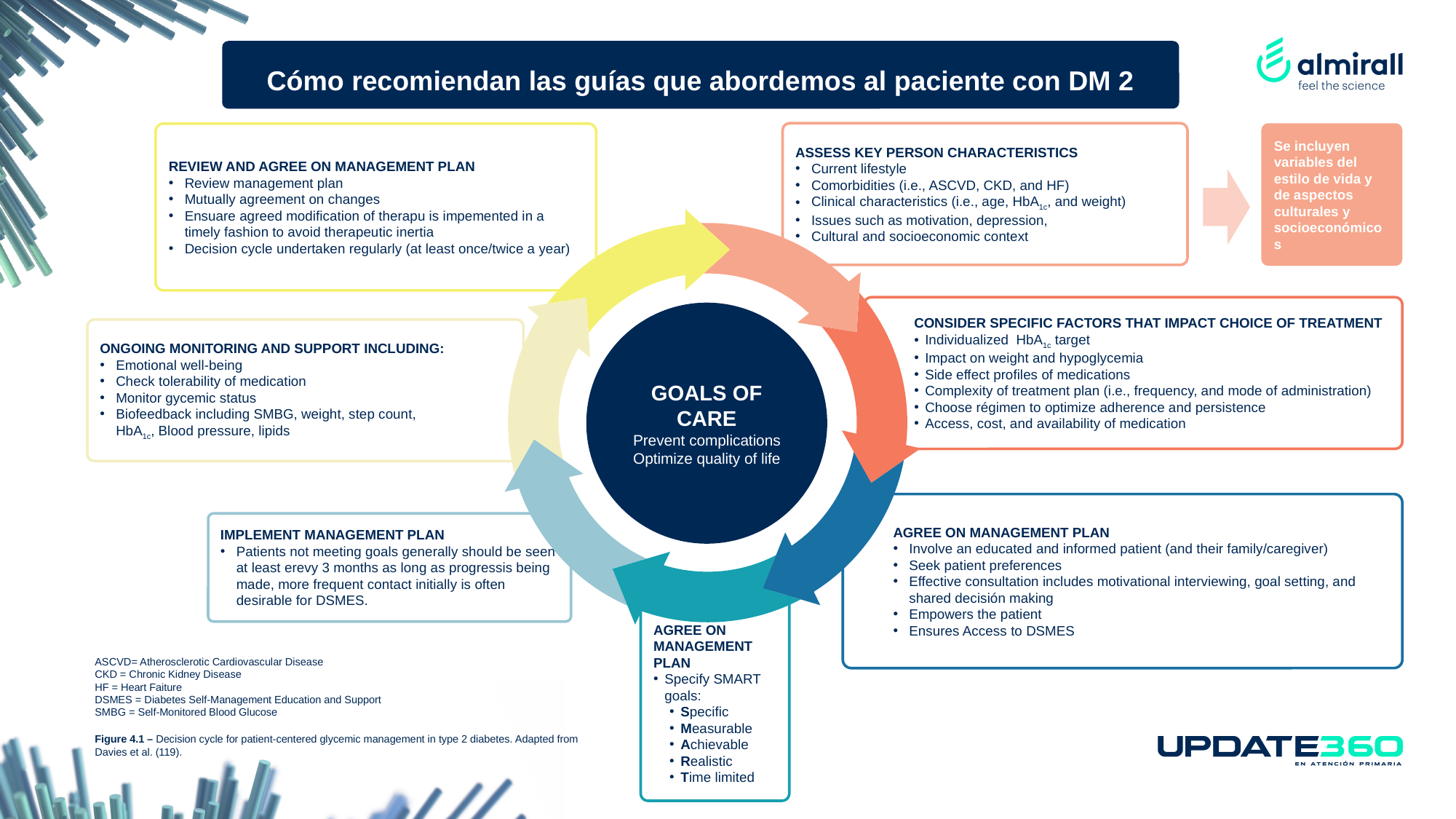

Cómo recomiendan las guías que abordemos al paciente con DM 2
ASSESS KEY PERSON CHARACTERISTICS
Current lifestyle
Comorbidities (i.e., ASCVD, CKD, and HF)
Clinical characteristics (i.e., age, HbA1c, and weight)
Issues such as motivation, depression,
Cultural and socioeconomic context
Se incluyen variables del estilo de vida y de aspectos culturales y socioeconómicos
REVIEW AND AGREE ON MANAGEMENT PLAN
Review management plan
Mutually agreement on changes
Ensuare agreed modification of therapu is impemented in a timely fashion to avoid therapeutic inertia
Decision cycle undertaken regularly (at least once/twice a year)

CONSIDER SPECIFIC FACTORS THAT IMPACT CHOICE OF TREATMENT
Individualized  HbA1c target
Impact on weight and hypoglycemia
Side effect profiles of medications
Complexity of treatment plan (i.e., frequency, and mode of administration)
Choose régimen to optimize adherence and persistence
Access, cost, and availability of medication
GOALS OF CARE
Prevent complications
Optimize quality of life
ONGOING MONITORING AND SUPPORT INCLUDING:
Emotional well-being
Check tolerability of medication
Monitor gycemic status
Biofeedback including SMBG, weight, step count,
HbA1c, Blood pressure, lipids
AGREE ON MANAGEMENT PLAN
Involve an educated and informed patient (and their family/caregiver)
Seek patient preferences
Effective consultation includes motivational interviewing, goal setting, and shared decisión making
Empowers the patient
Ensures Access to DSMES
IMPLEMENT MANAGEMENT PLAN
Patients not meeting goals generally should be seen at least erevy 3 months as long as progressis being made, more frequent contact initially is often desirable for DSMES.
AGREE ON MANAGEMENT PLAN
Specify SMART goals:
Specific
Measurable
Achievable
Realistic
Time limited
ASCVD= Atherosclerotic Cardiovascular Disease
CKD = Chronic Kidney Disease
HF = Heart Faiture
DSMES = Diabetes Self-Management Education and Support
SMBG = Self-Monitored Blood Glucose
Figure 4.1 – Decision cycle for patient-centered glycemic management in type 2 diabetes. Adapted from Davies et al. (119).